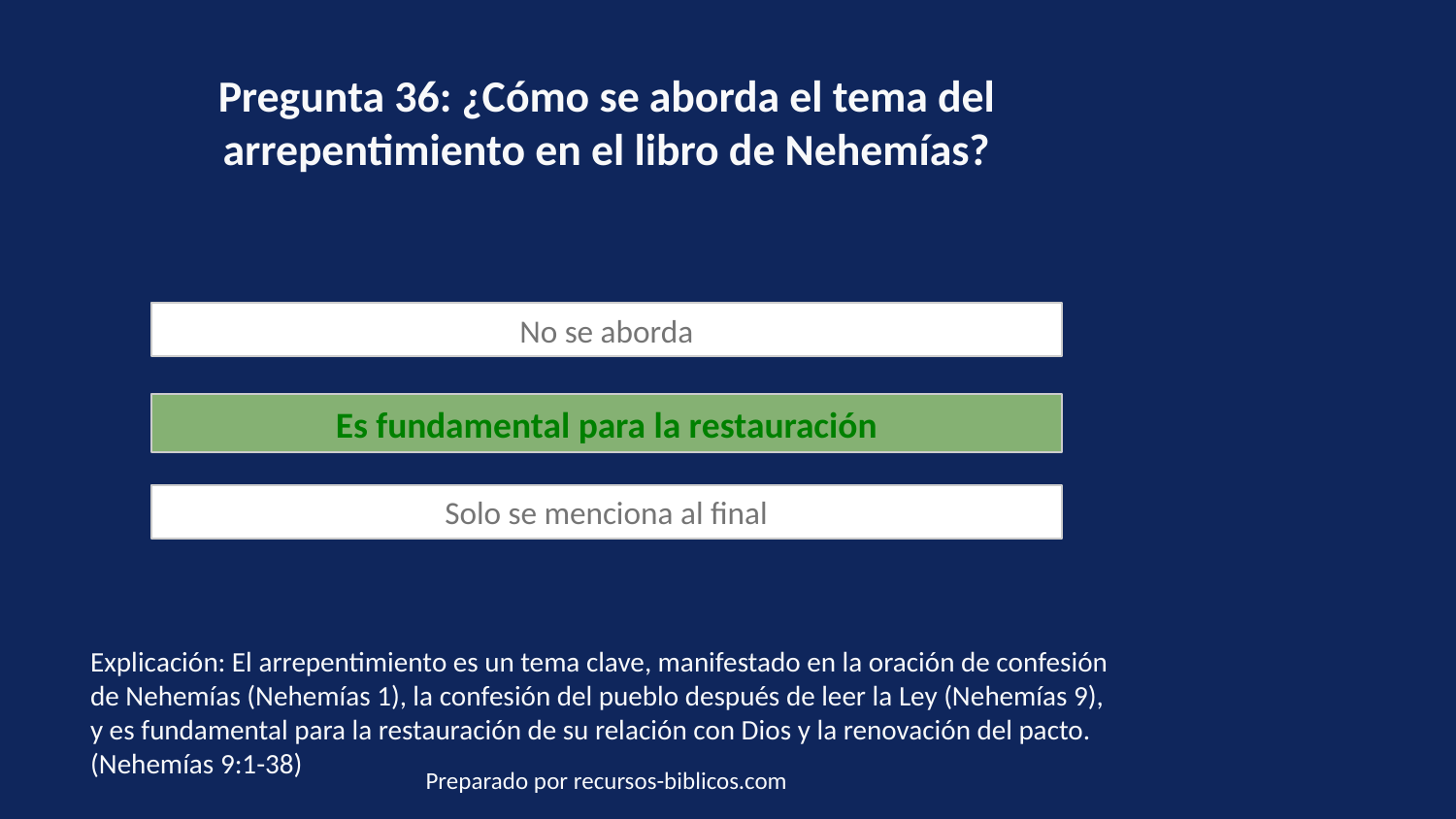

Pregunta 36: ¿Cómo se aborda el tema del arrepentimiento en el libro de Nehemías?
No se aborda
Es fundamental para la restauración
Solo se menciona al final
Explicación: El arrepentimiento es un tema clave, manifestado en la oración de confesión de Nehemías (Nehemías 1), la confesión del pueblo después de leer la Ley (Nehemías 9), y es fundamental para la restauración de su relación con Dios y la renovación del pacto. (Nehemías 9:1-38)
Preparado por recursos-biblicos.com